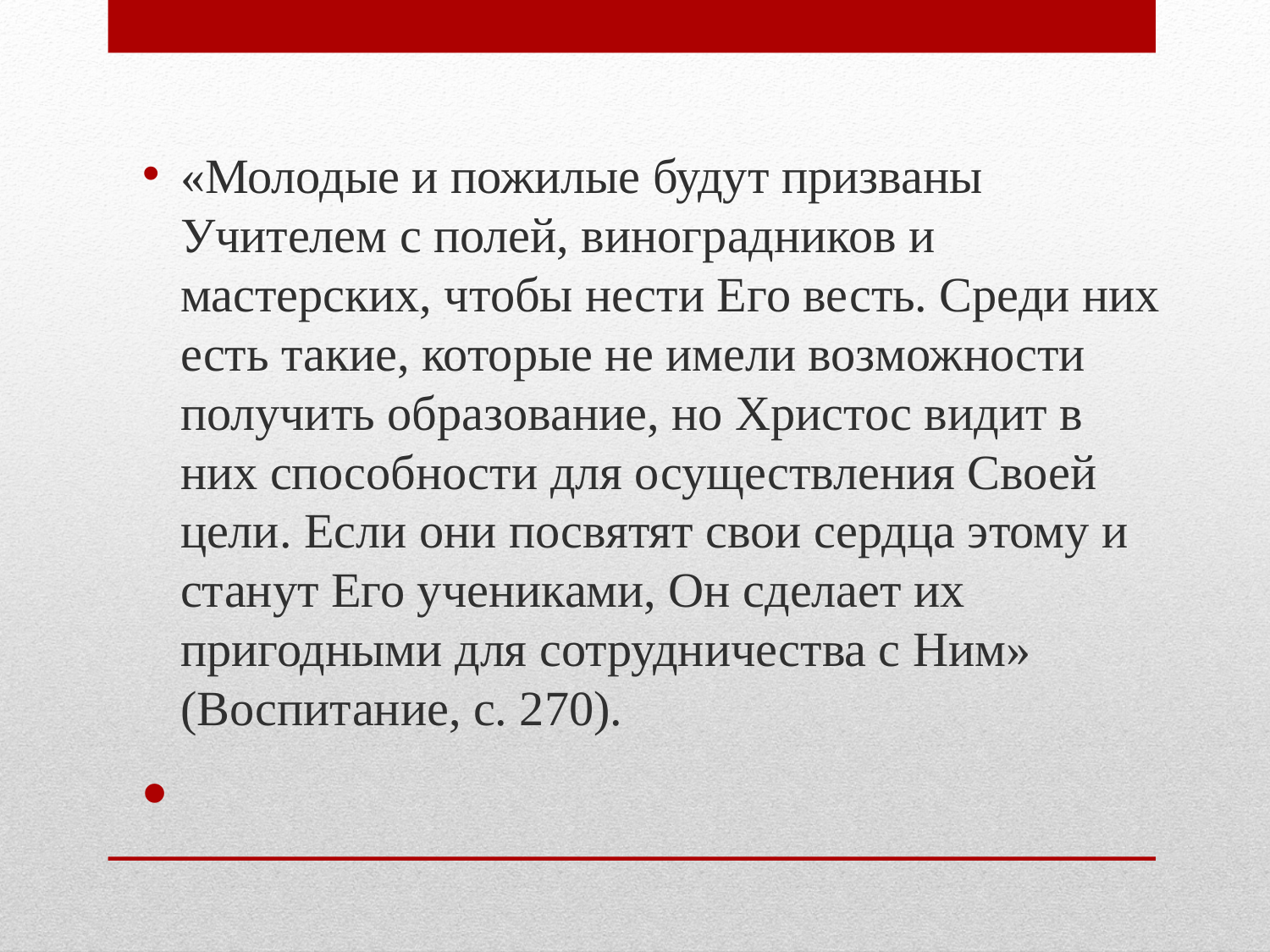

«Молодые и пожилые будут призваны Учителем с полей, виноградников и мастерских, чтобы нести Его весть. Среди них есть такие, которые не имели возможности получить образование, но Христос видит в них способности для осуществления Своей цели. Если они посвятят свои сердца этому и станут Его учениками, Он сделает их пригодными для сотрудничества с Ним» (Воспитание, с. 270).